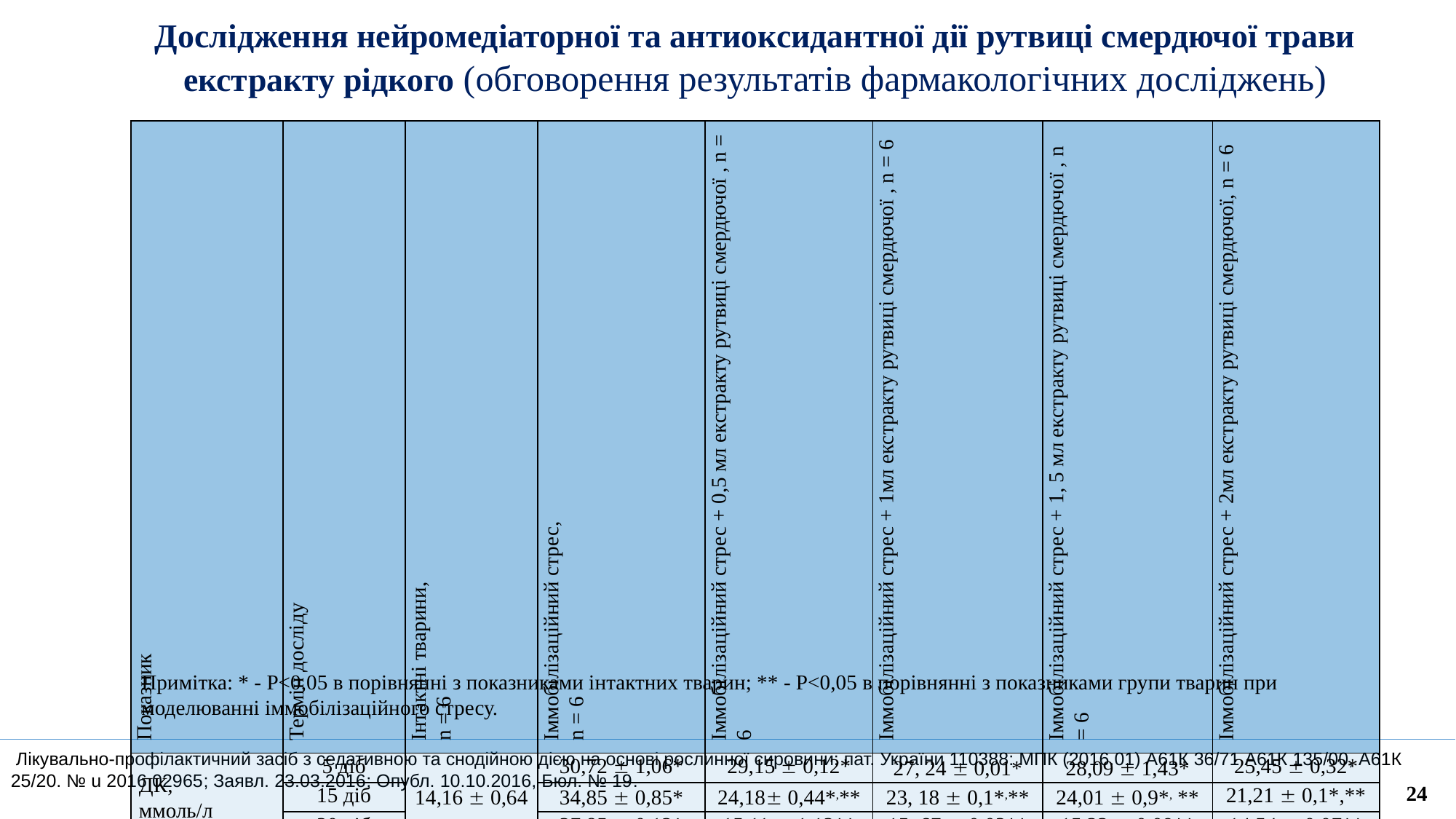

Дослідження нейромедіаторної та антиоксидантної дії рутвиці смердючої трави екстракту рідкого (обговорення результатів фармакологічних досліджень)
| Показник | Термін досліду | Інтактні тварини, n = 6 | Іммобілізаційний стрес, n = 6 | Іммобілізаційний стрес + 0,5 мл екстракту рутвиці смердючої , n = 6 | Іммобілізаційний стрес + 1мл екстракту рутвиці смердючої , n = 6 | Іммобілізаційний стрес + 1, 5 мл екстракту рутвиці смердючої , n = 6 | Іммобілізаційний стрес + 2мл екстракту рутвиці смердючої, n = 6 |
| --- | --- | --- | --- | --- | --- | --- | --- |
| ДК, ммоль/л | 5 діб | 14,16 ± 0,64 | 30,72 ± 1,06\* | 29,15 ± 0,12\* | 27, 24 ± 0,01\* | 28,09 ± 1,43\* | 25,45 ± 0,32\* |
|  | 15 діб |  | 34,85 ± 0,85\* | 24,18± 0,44\*,\*\* | 23, 18 ± 0,1\*,\*\* | 24,01 ± 0,9\*, \*\* | 21,21 ± 0,1\*,\*\* |
|  | 30 діб |  | 37,85 ± 0,12\* | 15,11 ± 1,12\*\* | 15, 67 ± 0,03\*\* | 15,23 ± 0,09\*\* | 14,54 ± 0,07\*\* |
| МДА, мкмоль/л | 5 діб | 4,65 ± 0,10 | 6,94 ± 0,16\* | 6,02 ± 0,21\* | 6,13 ± 0,11\* | 5,98 ± 0,04\*\* | 5,67 ± 0,06\*\* |
|  | 15 діб |  | 7,15 ± 0,45\* | 5,11 ± 0,01\*\* | 5,16 ± 0,1\*\* | 5,06 ± 0,56\*\* | 4,89 ± 0,17\*\* |
|  | 30 діб |  | 7,56 ± 0,78\* | 4,21 ± 0,23\*\* | 4,34 ± 0,05\*\* | 4,56 ± 0,34\*\* | 4,23 ± 0,23\*\* |
| СОД, у.о | 5 діб | 3,59 ± 0,11 | 6,93 ± 0,49\* | 5,33 ± 0,12\* | 5,16± 0,3\* | 5,09 ± 0,12\*, \*\* | 4,87 ± 0,07\*, \*\* |
|  | 15 діб |  | 6,98 ± 0,23\* | 4,21 ± 0,16\*\* | 4,13 ± 0,04\*\* | 4,22 ± 0,02\*, \*\* | 4,08 ± 0,67\*, \*\* |
|  | 30 діб |  | 7,13 ± 0,89\* | 3,42 ± 0,34\*\* | 3,47 ± 0,05\*\* | 3,47 ± 0,57 \*\* | 3,32 ± 0,07\*\* |
| Каталаза, у.о. | 5 діб | 5,10 ± 0,13 | 5,88 ± 0,26\* | 5,74 ± 0,11 | 5,73 ± 0,16 | 4,97 ± 0,25 | 4,86 ± 0,03\*\* |
|  | 15 діб |  | 6,03 ± 0,21\* | 4,97 ± 0,02 \*\* | 5,02 ± 0,09 \*\* | 4,67 ± 0,43\*\* | 4,54 ± 0,78\*\* |
|  | 30 діб |  | 6,23 ± 0,03\* | 4,75 ± 0,67 \*\* | 4,98 ± 0,21 \*\* | 4,78 ± 0,06\*\* | 4,66 ± 0,01\*\* |
Примітка: * - Р<0,05 в порівнянні з показниками інтактних тварин; ** - Р<0,05 в порівнянні з показниками групи тварин при моделюванні іммобілізаційного стресу.
 Лікувально-профілактичний засіб з седативною та снодійною дією на основі рослинної сировини: пат. України 110388: МПК (2016.01) А61К 36/71 А61К 135/00, А61К 25/20. № u 2016 02965; Заявл. 23.03.2016; Опубл. 10.10.2016, Бюл. № 19.
24